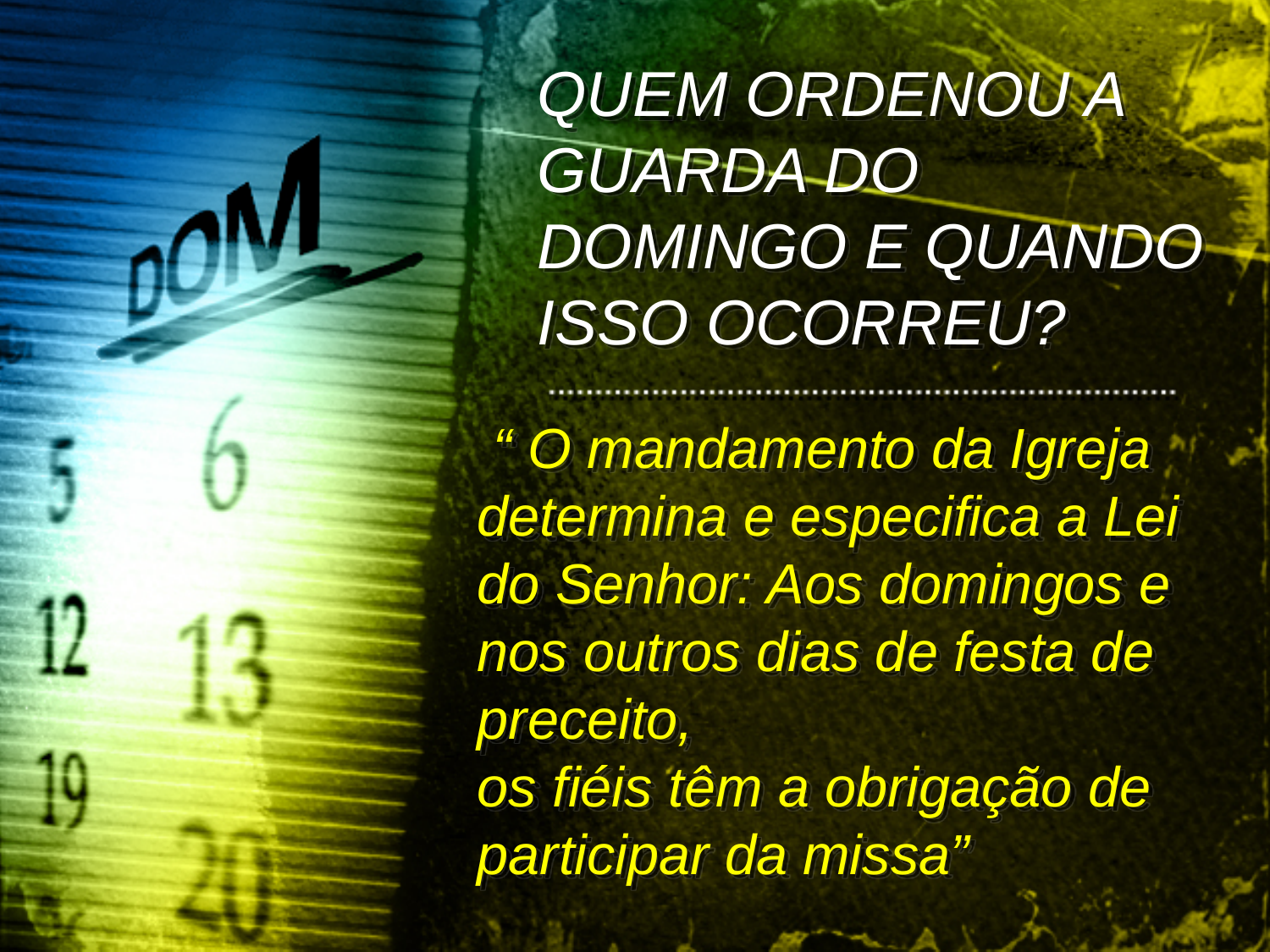

QUEM ORDENOU A GUARDA DO DOMINGO E QUANDO ISSO OCORREU?
 “ O mandamento da Igreja determina e especifica a Lei do Senhor: Aos domingos e nos outros dias de festa de preceito,
os fiéis têm a obrigação de participar da missa”